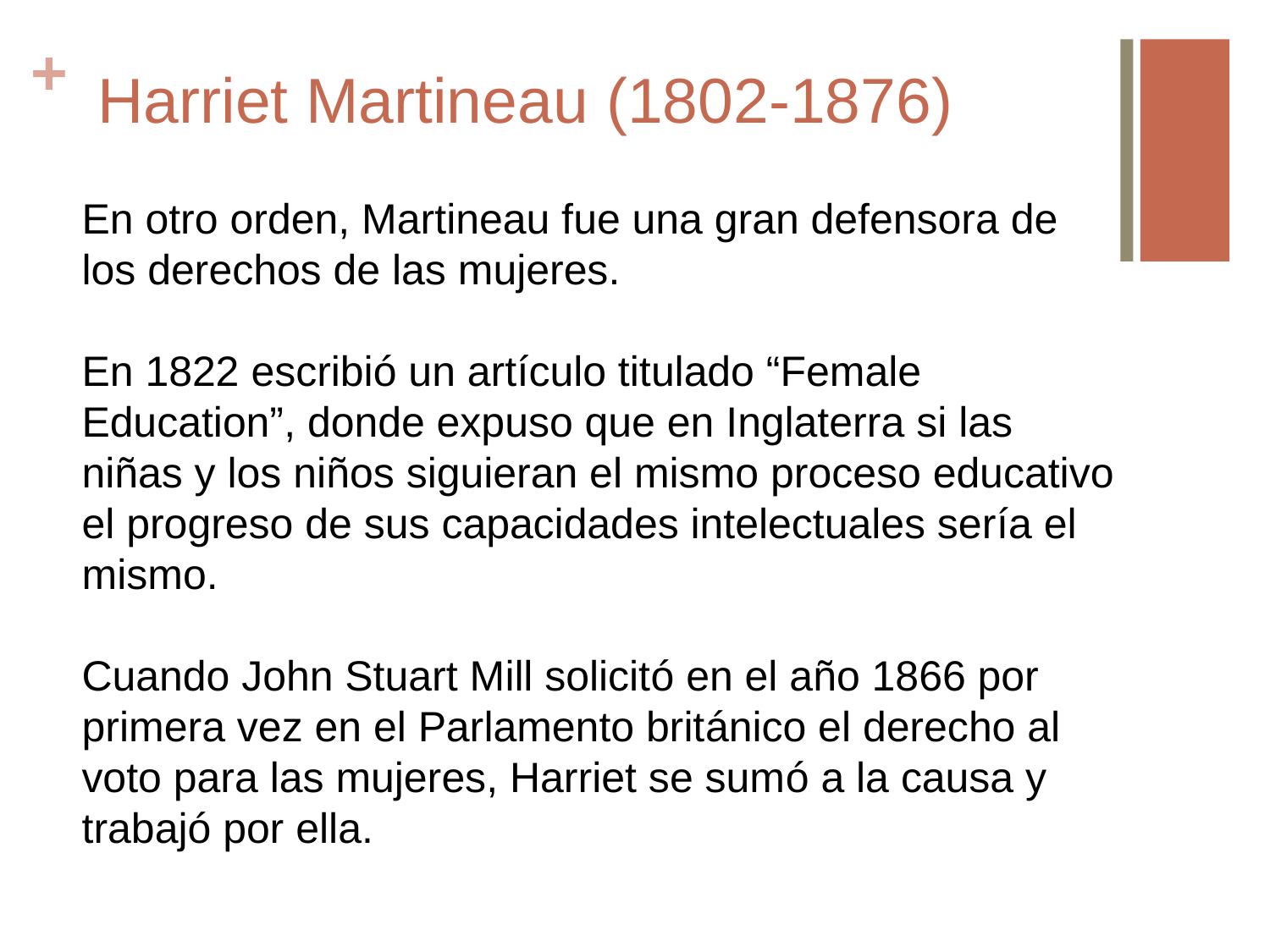

# Harriet Martineau (1802-1876)
En otro orden, Martineau fue una gran defensora de los derechos de las mujeres.

En 1822 escribió un artículo titulado “Female Education”, donde expuso que en Inglaterra si las niñas y los niños siguieran el mismo proceso educativo el progreso de sus capacidades intelectuales sería el mismo.

Cuando John Stuart Mill solicitó en el año 1866 por primera vez en el Parlamento británico el derecho al voto para las mujeres, Harriet se sumó a la causa y trabajó por ella.